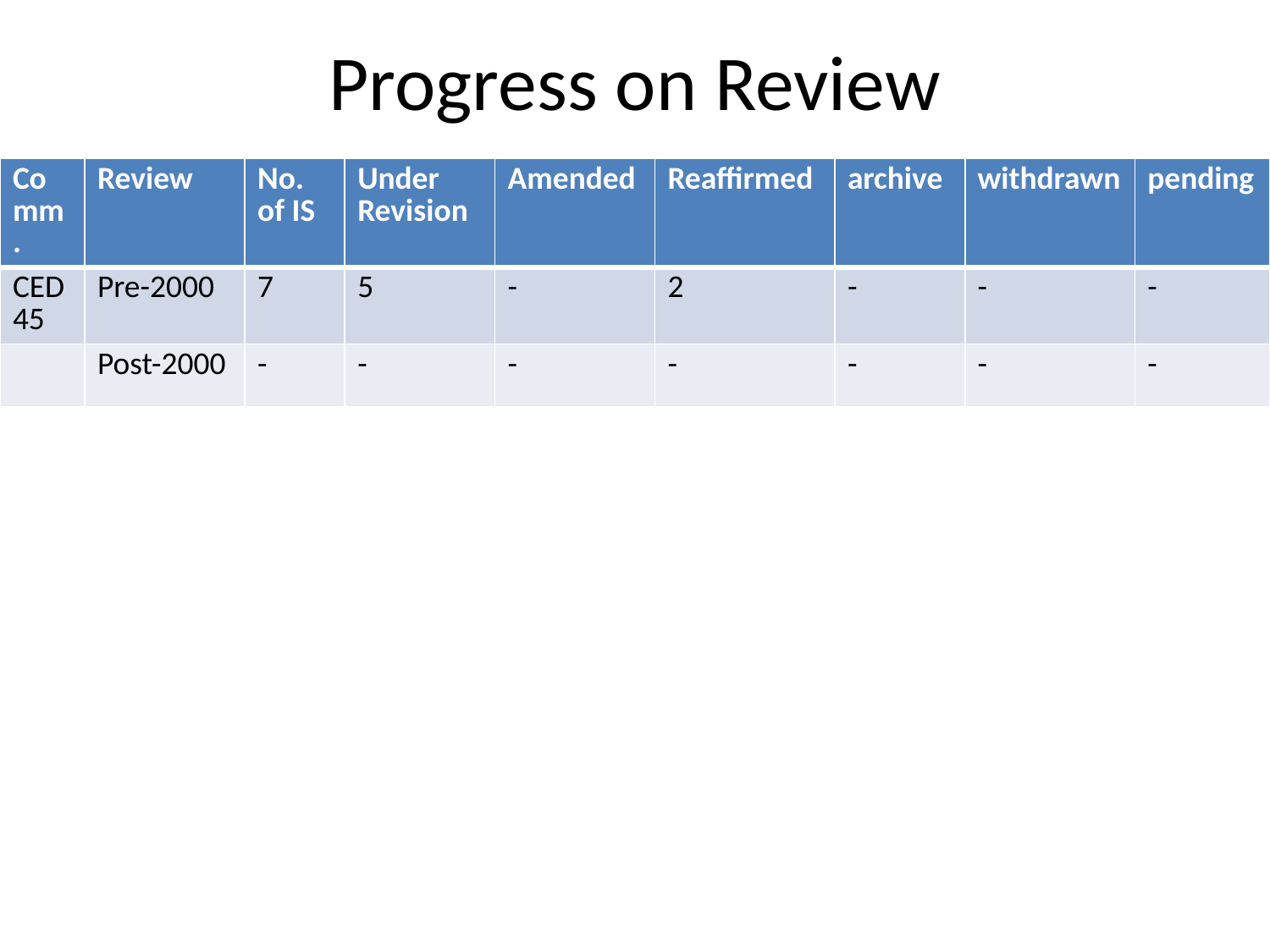

# Progress on Review
| Comm. | Review | No. of IS | Under Revision | Amended | Reaffirmed | archive | withdrawn | pending |
| --- | --- | --- | --- | --- | --- | --- | --- | --- |
| CED 45 | Pre-2000 | 7 | 5 | - | 2 | - | - | - |
|  | Post-2000 | - | - | - | - | - | - | - |